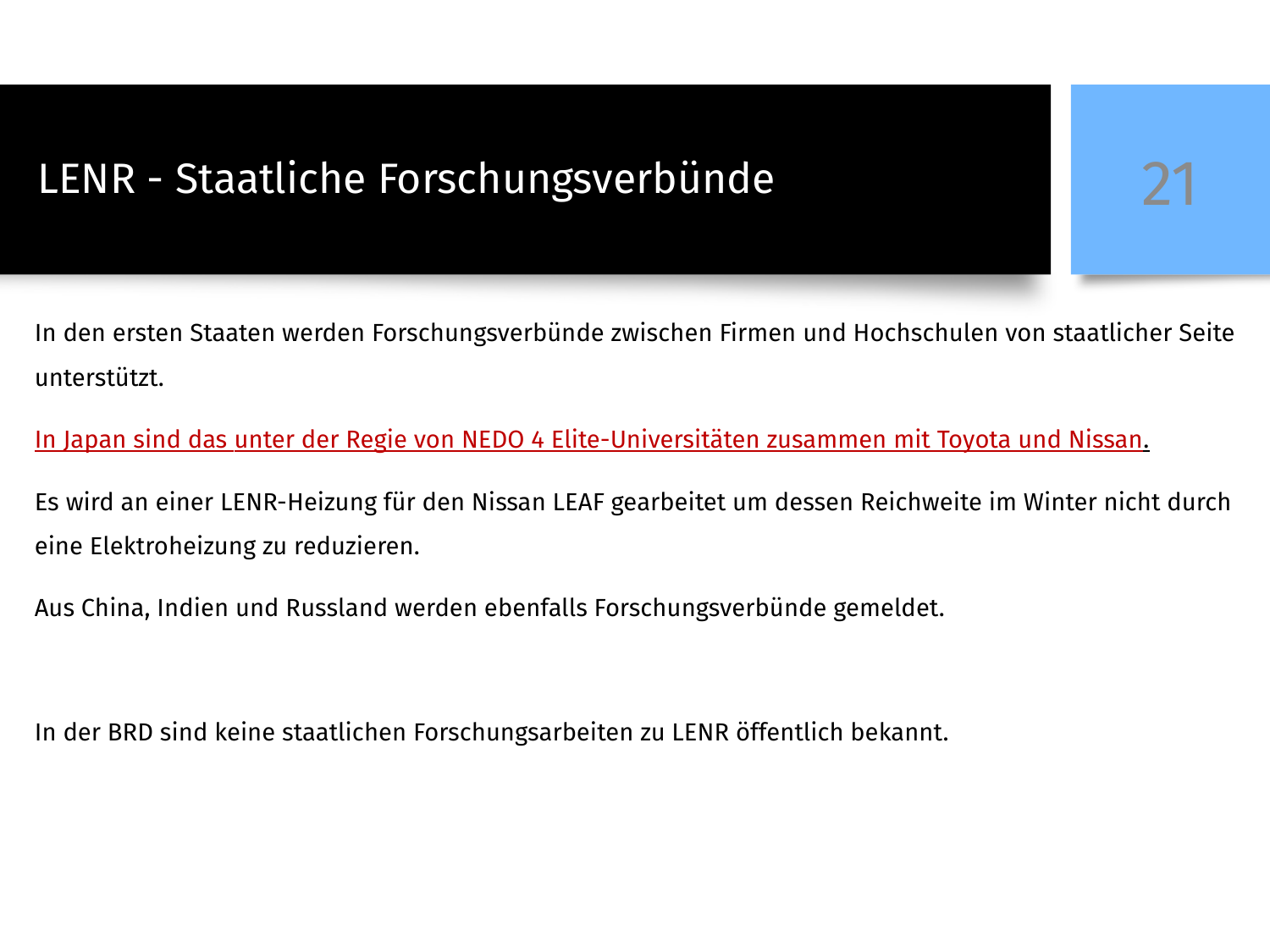

# LENR - Staatliche Forschungsverbünde
21
In den ersten Staaten werden Forschungsverbünde zwischen Firmen und Hochschulen von staatlicher Seite unterstützt.
In Japan sind das unter der Regie von NEDO 4 Elite-Universitäten zusammen mit Toyota und Nissan.
Es wird an einer LENR-Heizung für den Nissan LEAF gearbeitet um dessen Reichweite im Winter nicht durch eine Elektroheizung zu reduzieren.
Aus China, Indien und Russland werden ebenfalls Forschungsverbünde gemeldet.

In der BRD sind keine staatlichen Forschungsarbeiten zu LENR öffentlich bekannt.